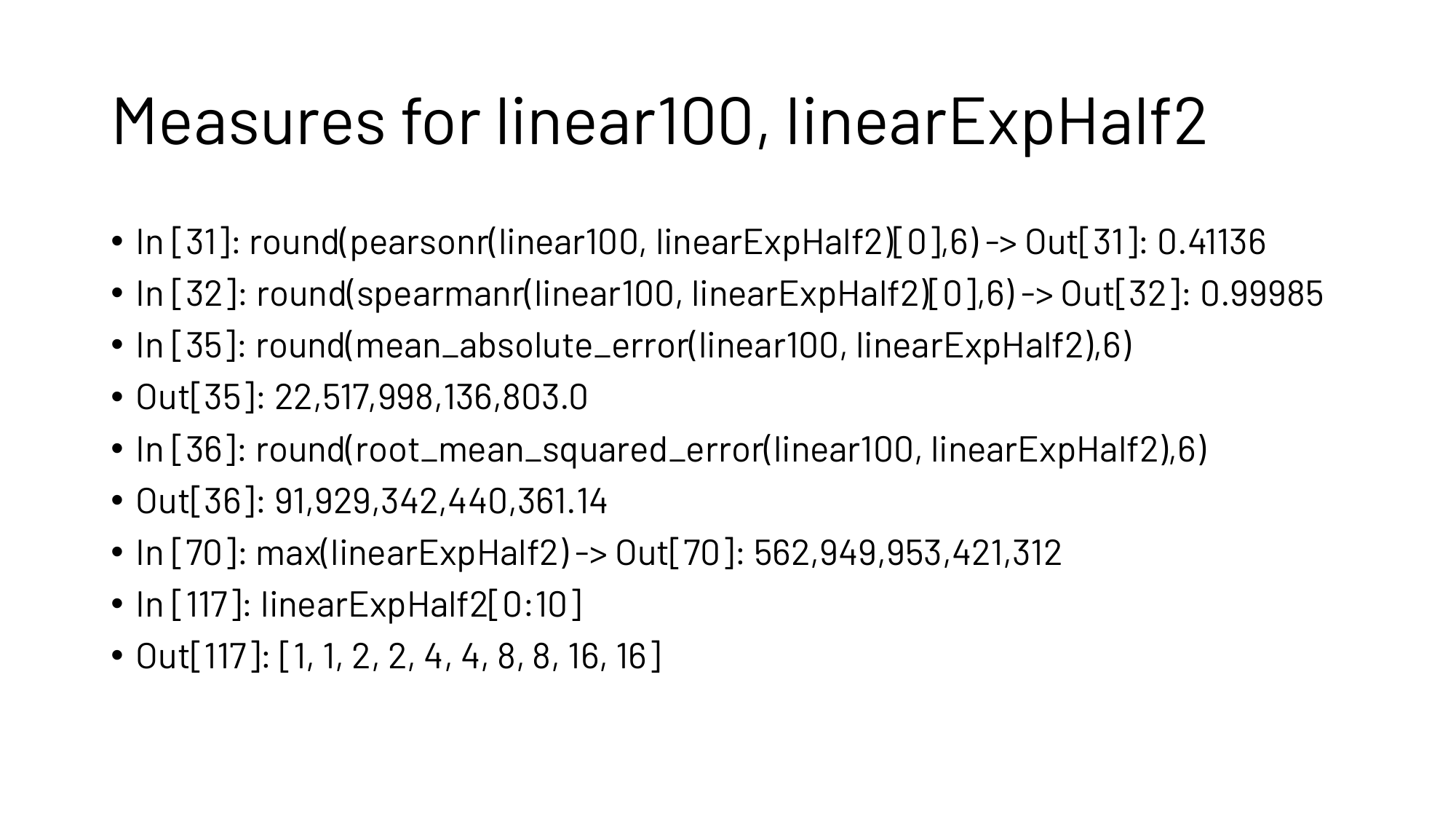

# Measures for linear100, linearExpHalf2
In [31]: round(pearsonr(linear100, linearExpHalf2)[0],6) -> Out[31]: 0.41136
In [32]: round(spearmanr(linear100, linearExpHalf2)[0],6) -> Out[32]: 0.99985
In [35]: round(mean_absolute_error(linear100, linearExpHalf2),6)
Out[35]: 22,517,998,136,803.0
In [36]: round(root_mean_squared_error(linear100, linearExpHalf2),6)
Out[36]: 91,929,342,440,361.14
In [70]: max(linearExpHalf2) -> Out[70]: 562,949,953,421,312
In [117]: linearExpHalf2[0:10]
Out[117]: [1, 1, 2, 2, 4, 4, 8, 8, 16, 16]